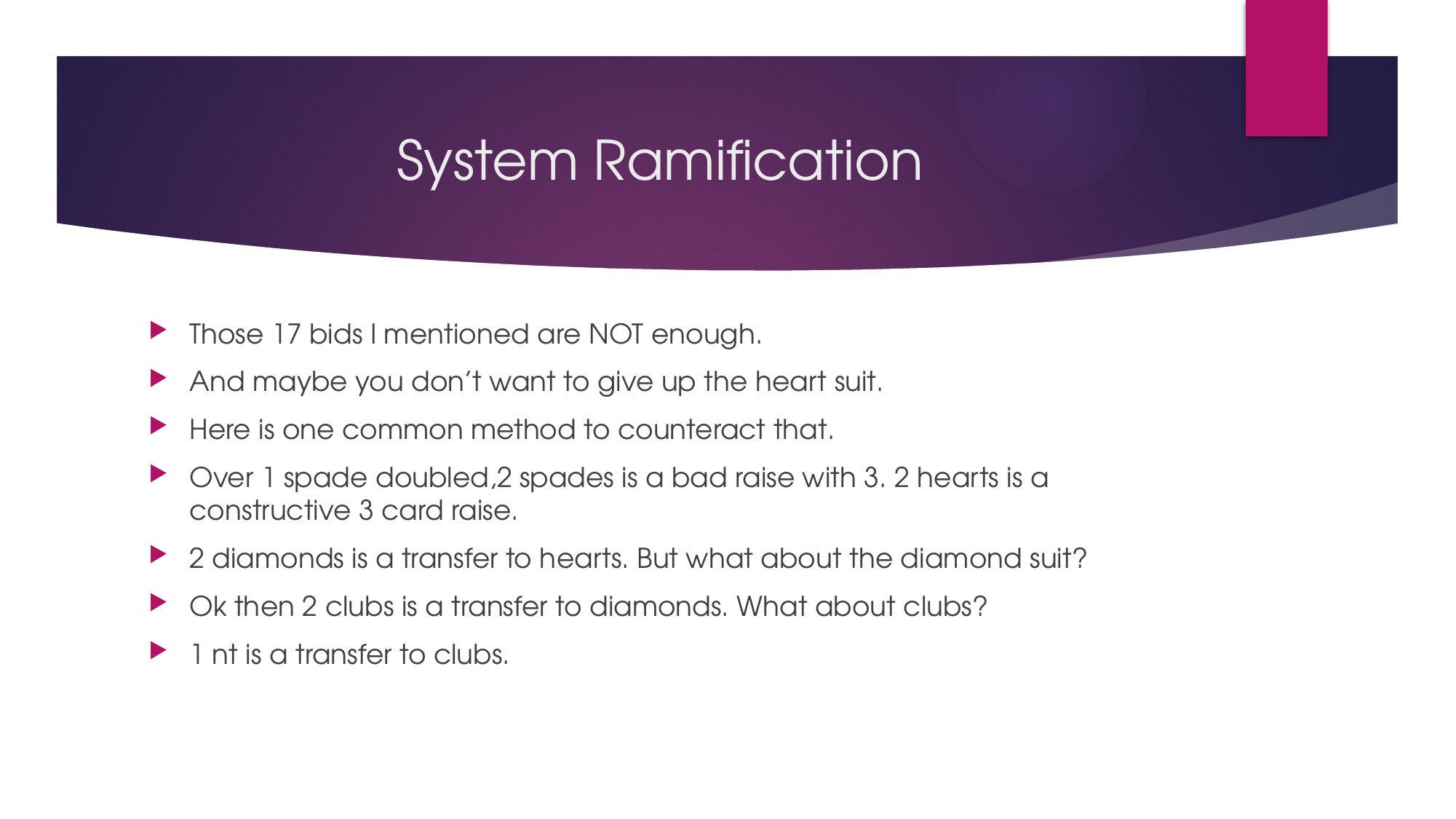

# System Ramification
Those 17 bids I mentioned are NOT enough.
And maybe you don’t want to give up the heart suit.
Here is one common method to counteract that.
Over 1 spade doubled,2 spades is a bad raise with 3. 2 hearts is a constructive 3 card raise.
2 diamonds is a transfer to hearts. But what about the diamond suit?
Ok then 2 clubs is a transfer to diamonds. What about clubs?
1 nt is a transfer to clubs.